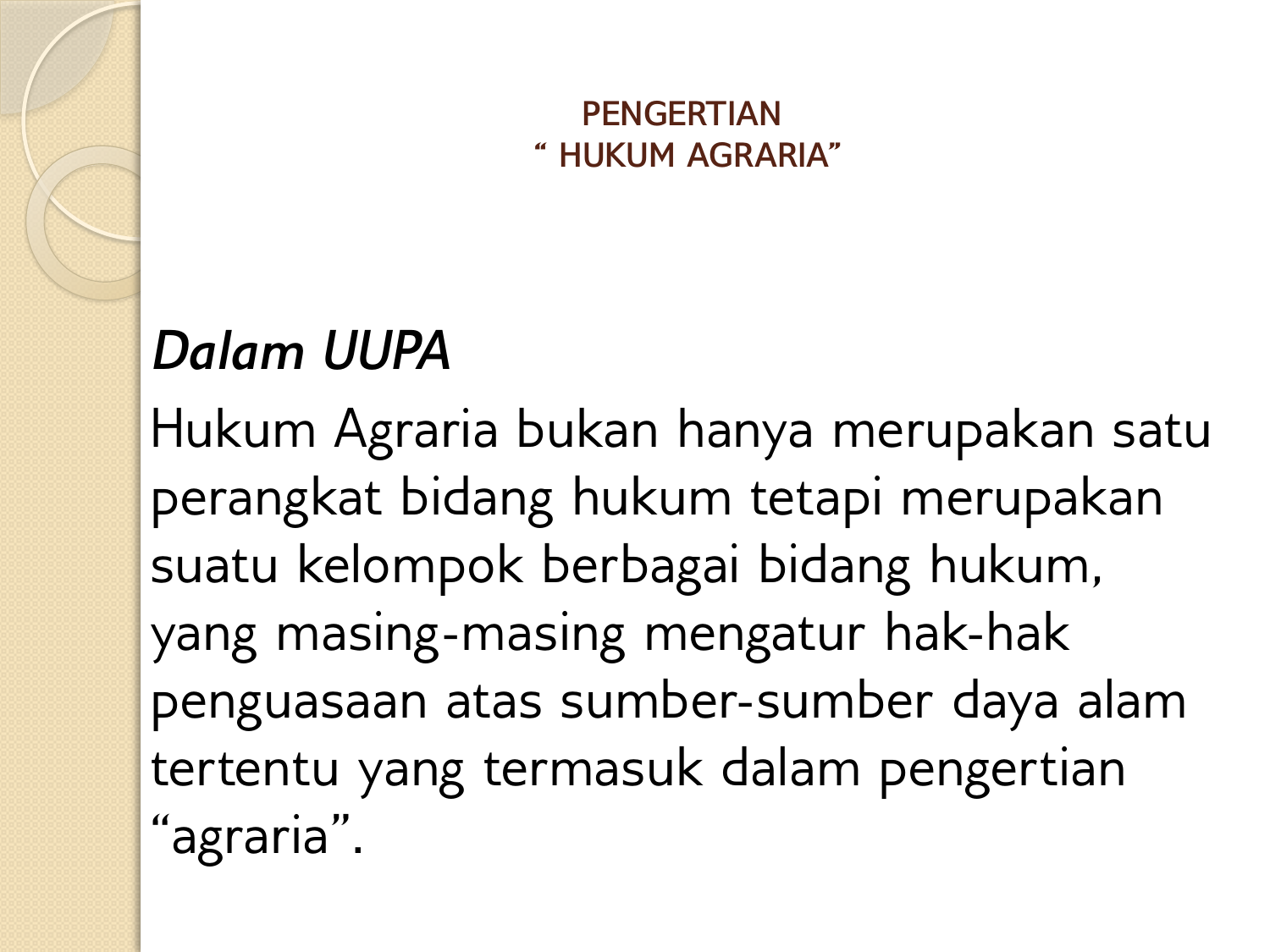

# PENGERTIAN “ HUKUM AGRARIA”
Dalam UUPA
Hukum Agraria bukan hanya merupakan satu perangkat bidang hukum tetapi merupakan suatu kelompok berbagai bidang hukum, yang masing-masing mengatur hak-hak penguasaan atas sumber-sumber daya alam tertentu yang termasuk dalam pengertian “agraria”.